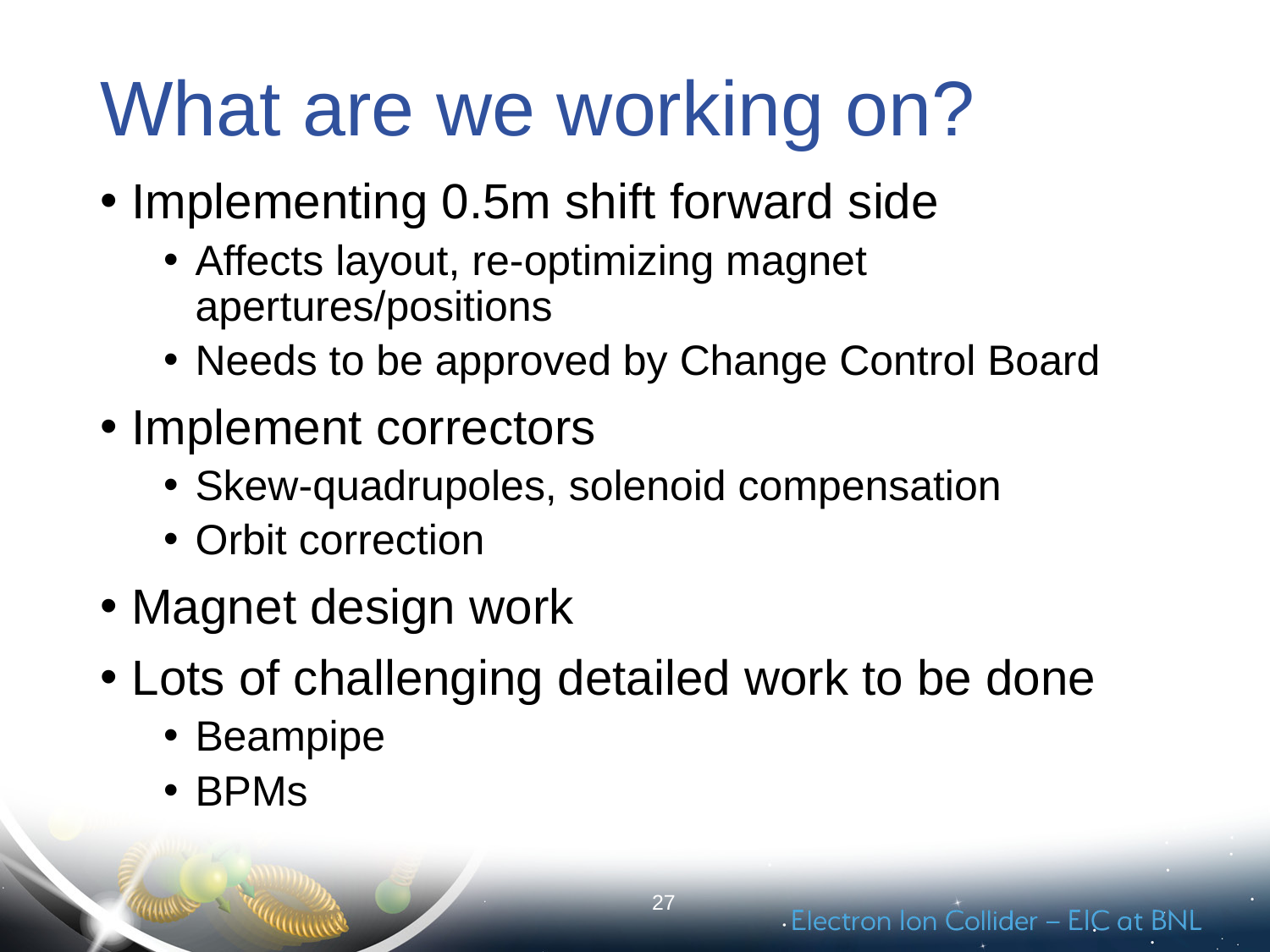

# What are we working on?
Implementing 0.5m shift forward side
Affects layout, re-optimizing magnet apertures/positions
Needs to be approved by Change Control Board
Implement correctors
Skew-quadrupoles, solenoid compensation
Orbit correction
Magnet design work
Lots of challenging detailed work to be done
Beampipe
BPMs

27